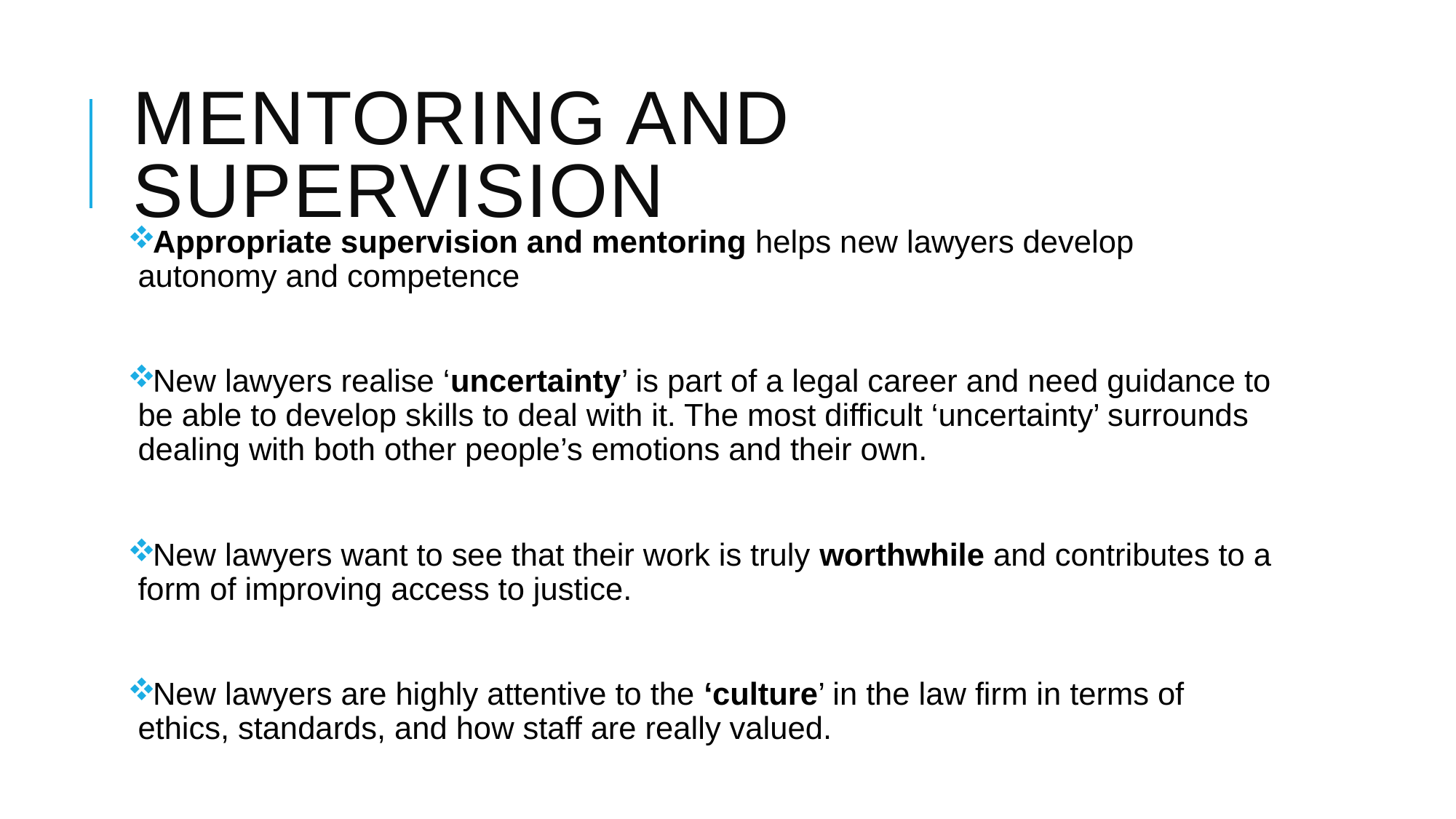

# Mentoring and supervision
Appropriate supervision and mentoring helps new lawyers develop autonomy and competence

New lawyers realise ‘uncertainty’ is part of a legal career and need guidance to be able to develop skills to deal with it. The most difficult ‘uncertainty’ surrounds dealing with both other people’s emotions and their own.

New lawyers want to see that their work is truly worthwhile and contributes to a form of improving access to justice.

New lawyers are highly attentive to the ‘culture’ in the law firm in terms of ethics, standards, and how staff are really valued.